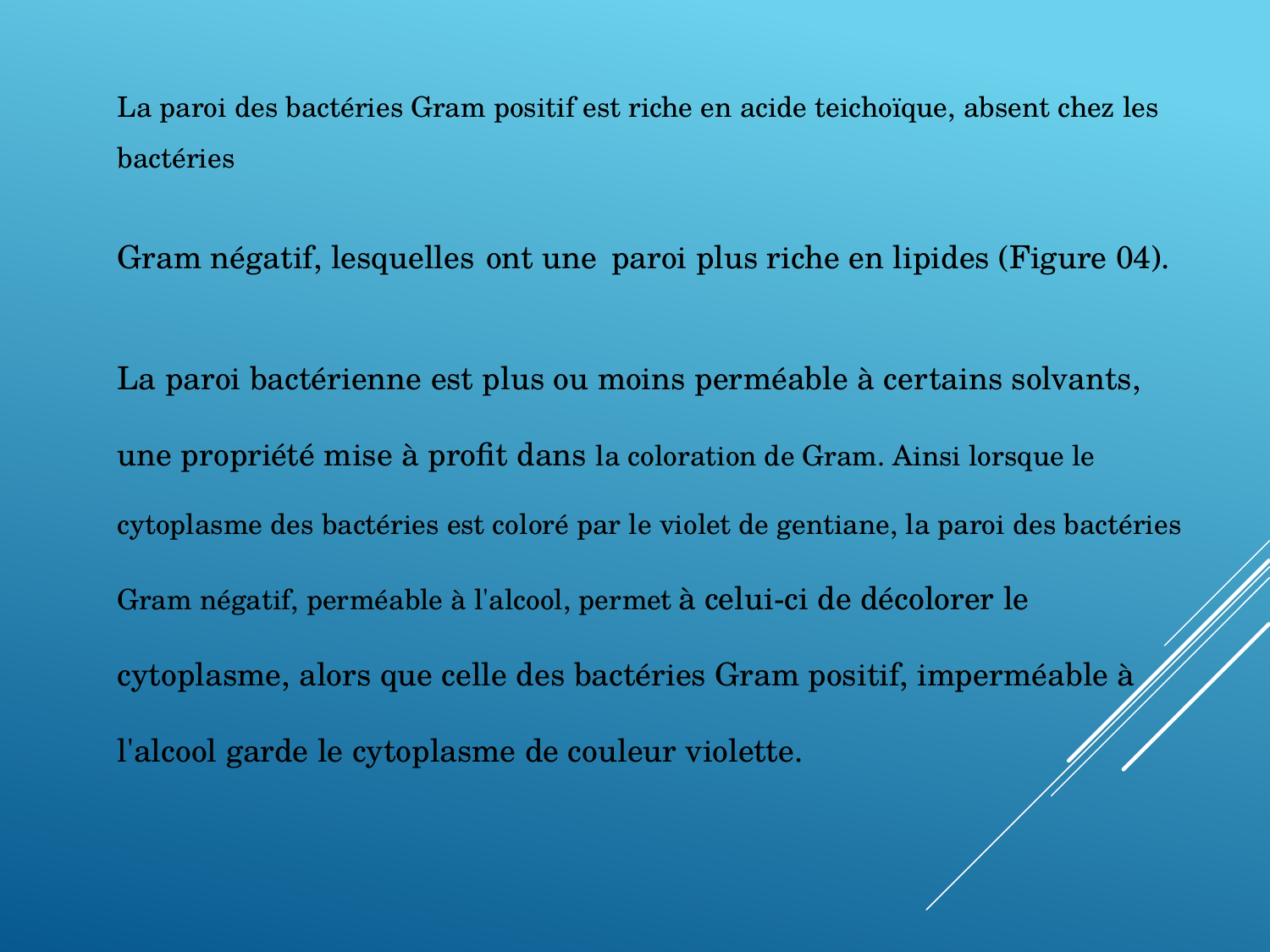

La paroi des bactéries Gram positif est riche en acide teichoïque, absent chez les bactéries

Gram négatif, lesquelles	ont une	paroi plus riche en lipides (Figure 04).

La paroi bactérienne est plus ou moins perméable à certains solvants, une propriété mise à profit dans la coloration de Gram. Ainsi lorsque le cytoplasme des bactéries est coloré par le violet de gentiane, la paroi des bactéries Gram négatif, perméable à l'alcool, permet à celui-ci de décolorer le cytoplasme, alors que celle des bactéries Gram positif, imperméable à l'alcool garde le cytoplasme de couleur violette.